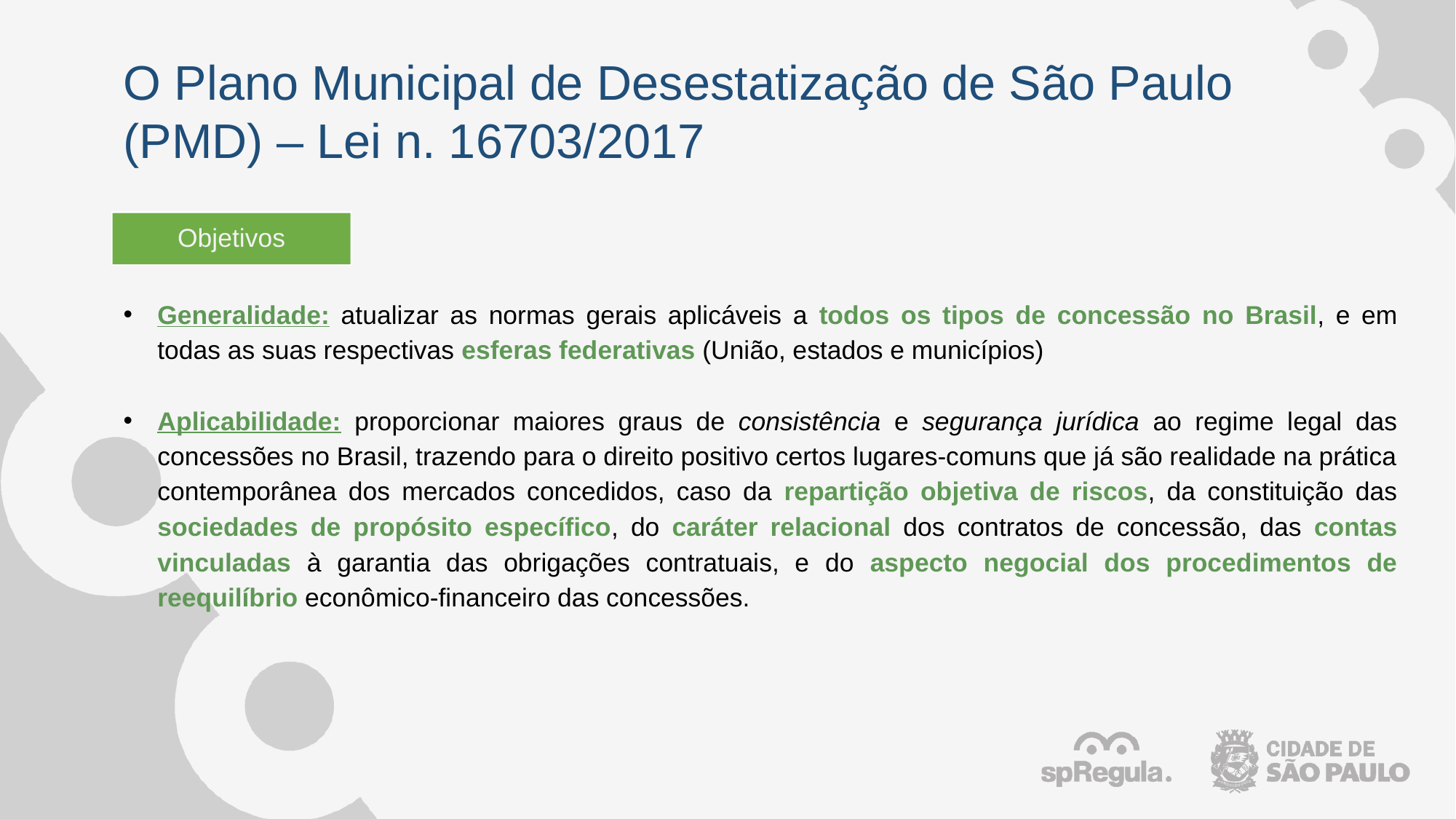

# O Plano Municipal de Desestatização de São Paulo (PMD) – Lei n. 16703/2017

Objetivos
Generalidade: atualizar as normas gerais aplicáveis a todos os tipos de concessão no Brasil, e em todas as suas respectivas esferas federativas (União, estados e municípios)

Aplicabilidade: proporcionar maiores graus de consistência e segurança jurídica ao regime legal das concessões no Brasil, trazendo para o direito positivo certos lugares-comuns que já são realidade na prática contemporânea dos mercados concedidos, caso da repartição objetiva de riscos, da constituição das sociedades de propósito específico, do caráter relacional dos contratos de concessão, das contas vinculadas à garantia das obrigações contratuais, e do aspecto negocial dos procedimentos de reequilíbrio econômico-financeiro das concessões.